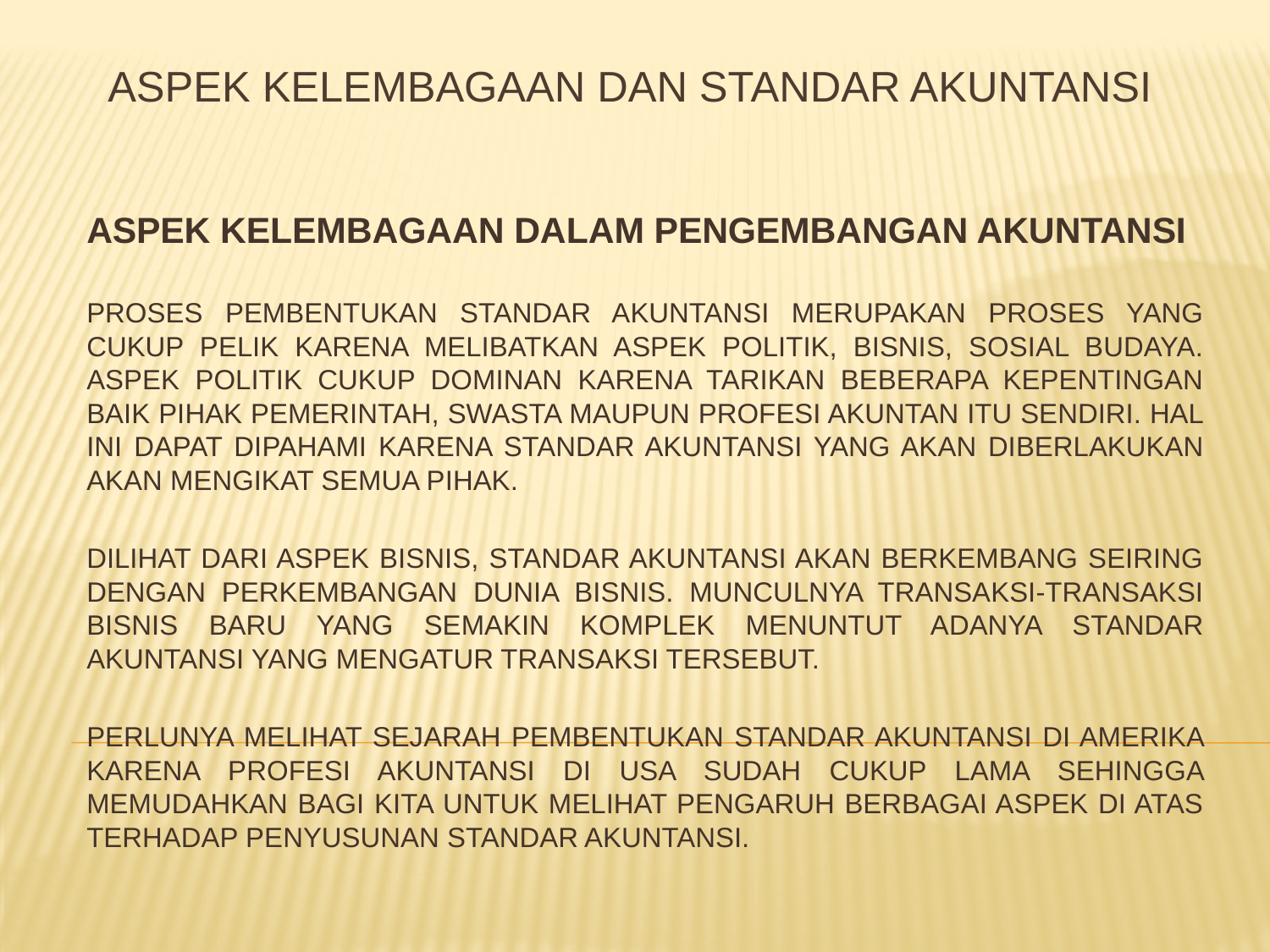

# aspek kelembagaan dan standar akuntansi
ASPEK KELEMBAGAAN DALAM PENGEMBANGAN AKUNTANSI

Proses pembentukan standar akuntansi Merupakan proses yang cukup pelik karena melibatkan aspek politik, bisnis, sosial budaya. Aspek politik cukup dominan karena tarikan beberapa kepentingan baik pihak pemerintah, swasta maupun profesi akuntan itu sendiri. Hal ini dapat dipahami karena standar akuntansi yang akan diberlakukan akan mengikat semua pihak.

Dilihat dari aspek bisnis, standar akuntansi akan berkembang seiring dengan perkembangan dunia bisnis. Munculnya transaksi-transaksi bisnis baru yang semakin komplek menuntut adanya standar akuntansi yang mengatur transaksi tersebut.

Perlunya melihat sejarah pembentukan standar akuntansi di amerika karena profesi akuntansi di USA sudah cukup lama sehingga memudahkan bagi kita untuk melihat pengaruh berbagai aspek di atas terhadap penyusunan standar akuntansi.